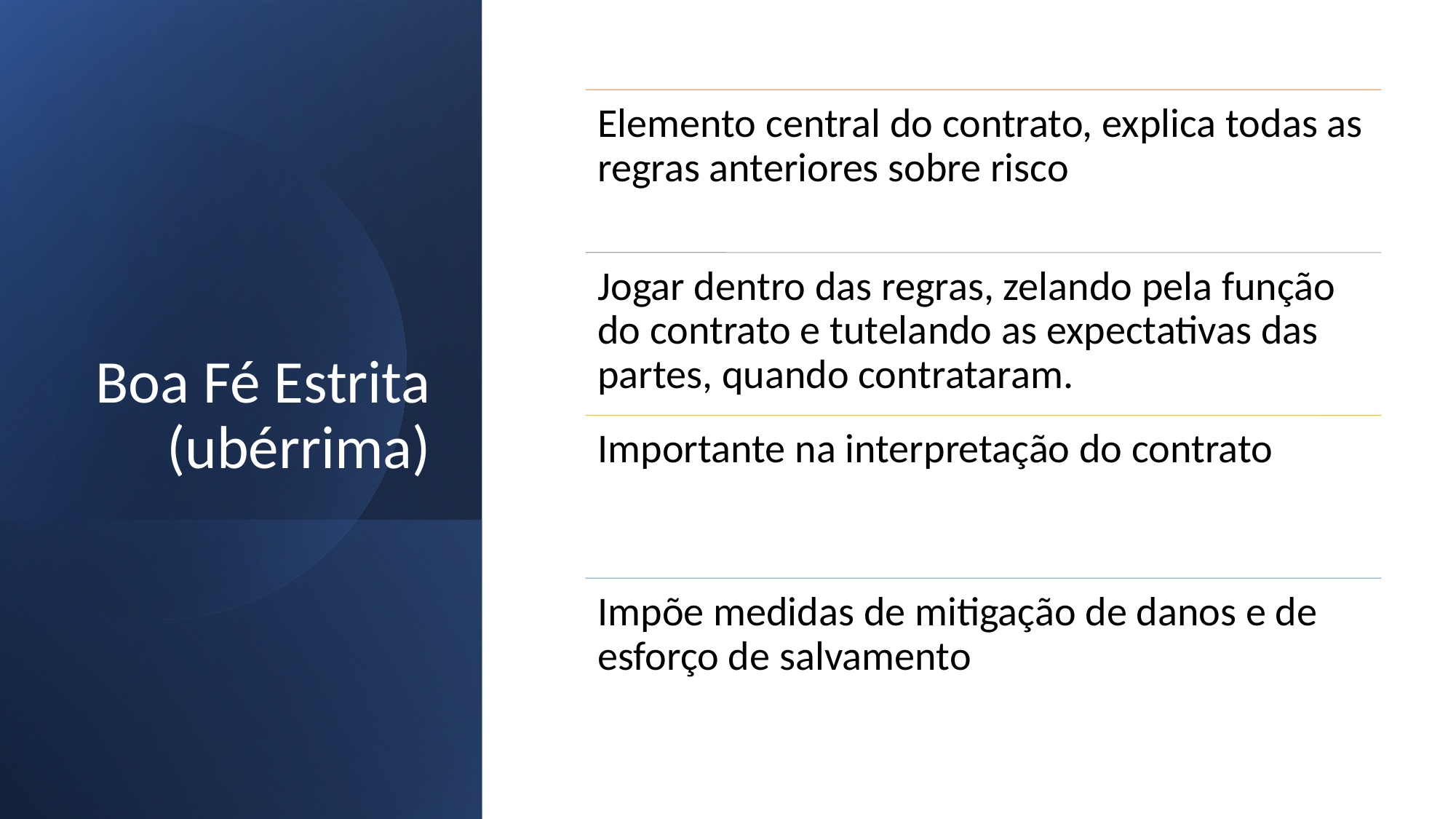

Elemento central do contrato, explica todas as regras anteriores sobre risco
Jogar dentro das regras, zelando pela função do contrato e tutelando as expectativas das partes, quando contrataram.
Importante na interpretação do contrato
Impõe medidas de mitigação de danos e de esforço de salvamento

# Boa Fé Estrita (ubérrima)